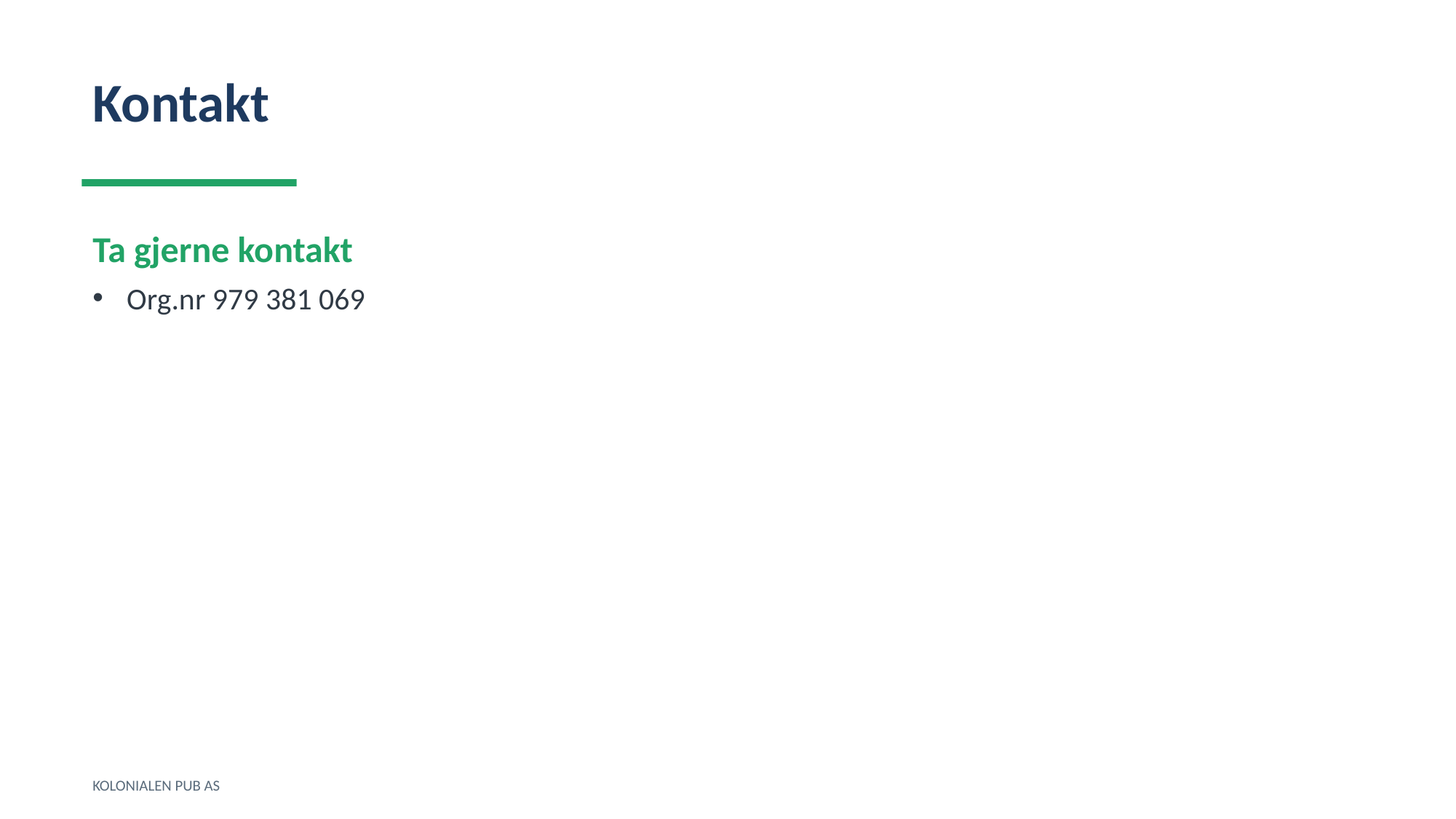

Kontakt

Ta gjerne kontakt
Org.nr 979 381 069
KOLONIALEN PUB AS